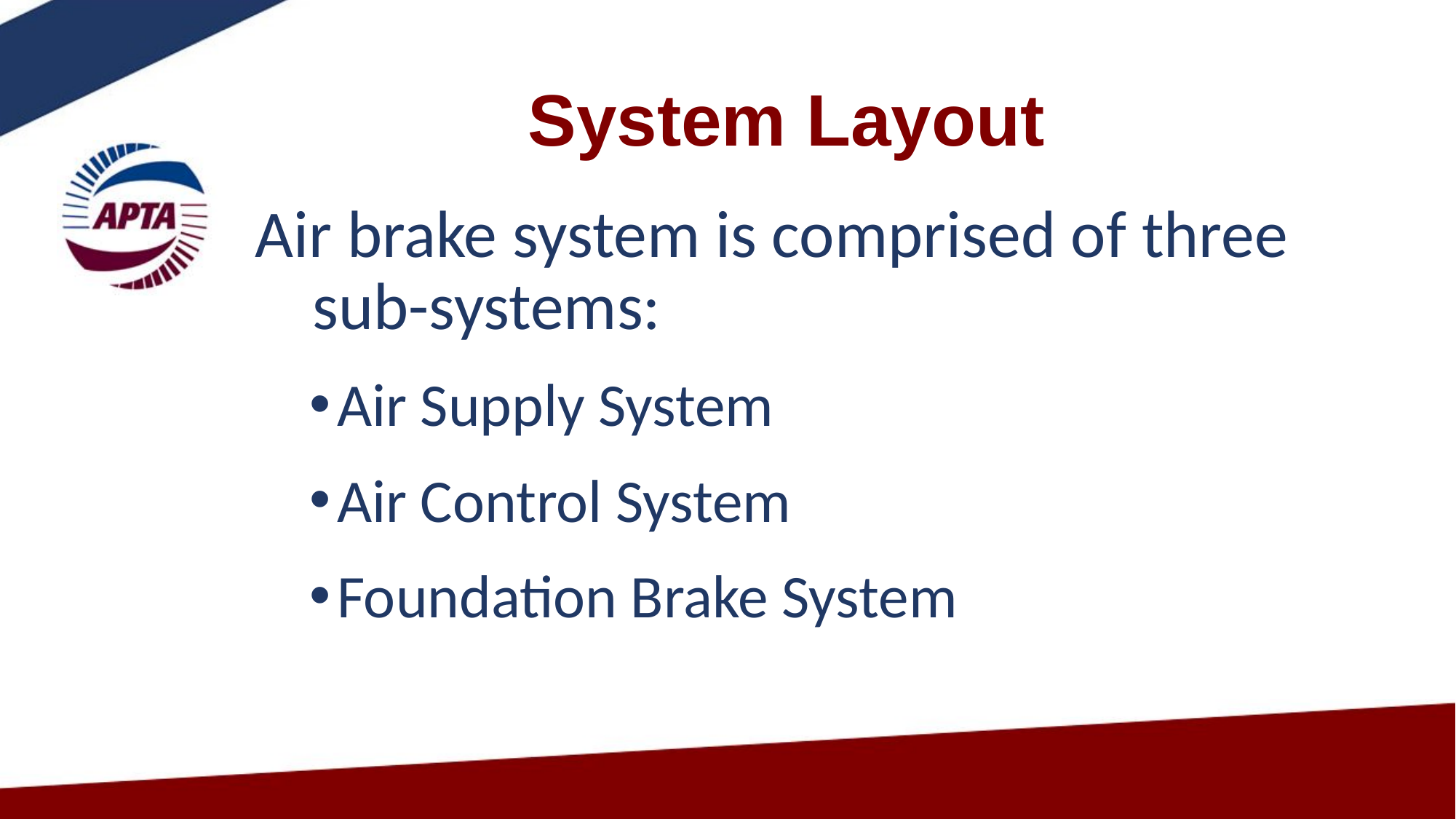

# System Layout
Air brake system is comprised of three      sub-systems:
Air Supply System
Air Control System
Foundation Brake System